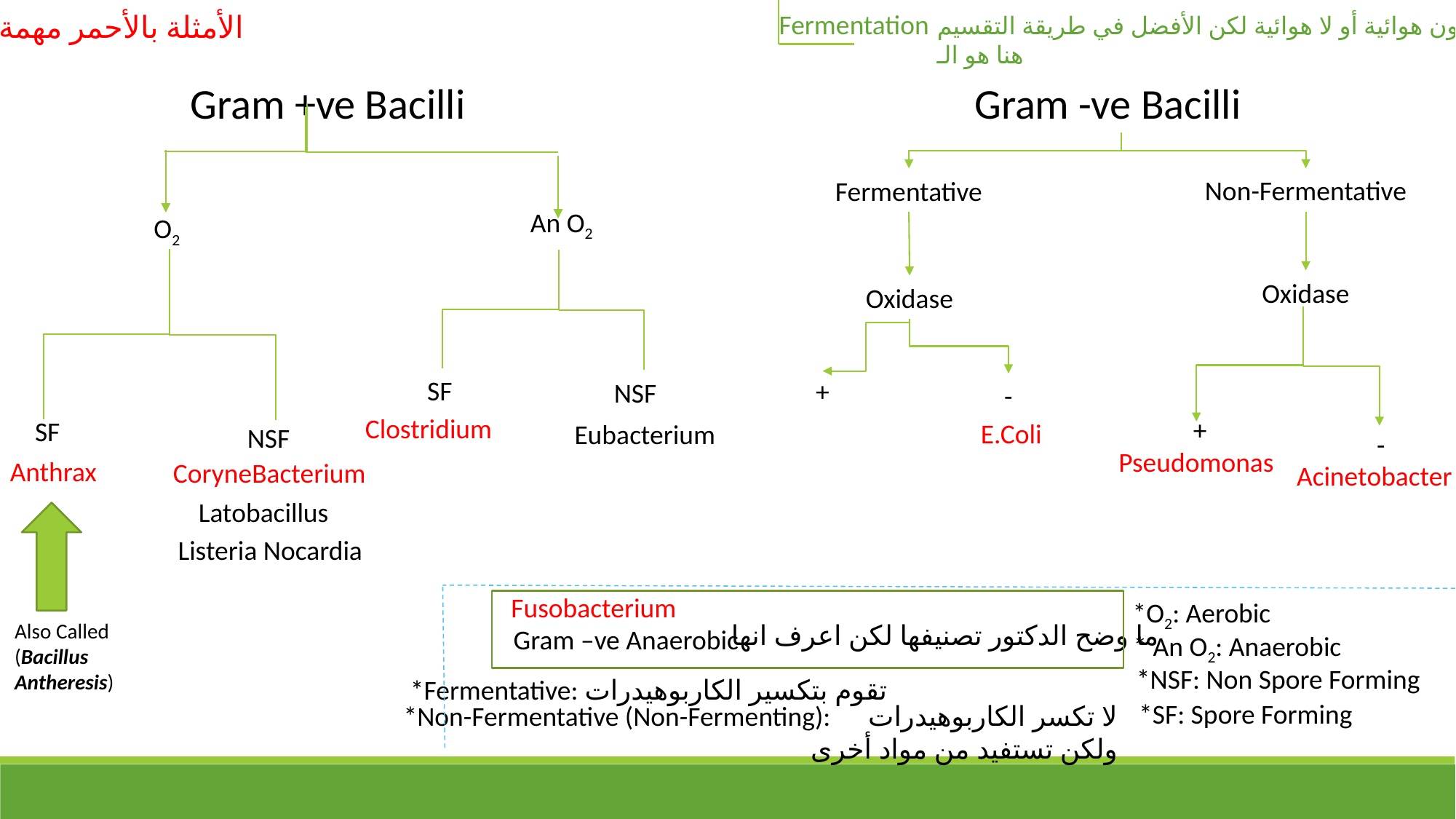

Fermentation
*الأمثلة بالأحمر مهمة
قد تكون هوائية أو لا هوائية لكن الأفضل في طريقة التقسيم هنا هو الـ
Gram -ve Bacilli
Gram +ve Bacilli
Non-Fermentative
Fermentative
An O2
          O2
Oxidase
Oxidase
SF
+
NSF
-
Clostridium
+
SF
E.Coli
Eubacterium
NSF
-
Pseudomonas
Anthrax
CoryneBacterium
Acinetobacter
Latobacillus

Listeria Nocardia
Fusobacterium
*O2: Aerobic

Also Called (Bacillus Antheresis)

ما وضح الدكتور تصنيفها لكن اعرف انها
Gram –ve Anaerobic
* An O2: Anaerobic
*NSF: Non Spore Forming
*Fermentative: تقوم بتكسير الكاربوهيدرات
*SF: Spore Forming
*Non-Fermentative (Non-Fermenting):      لا تكسر الكاربوهيدرات
ولكن تستفيد من مواد أخرى